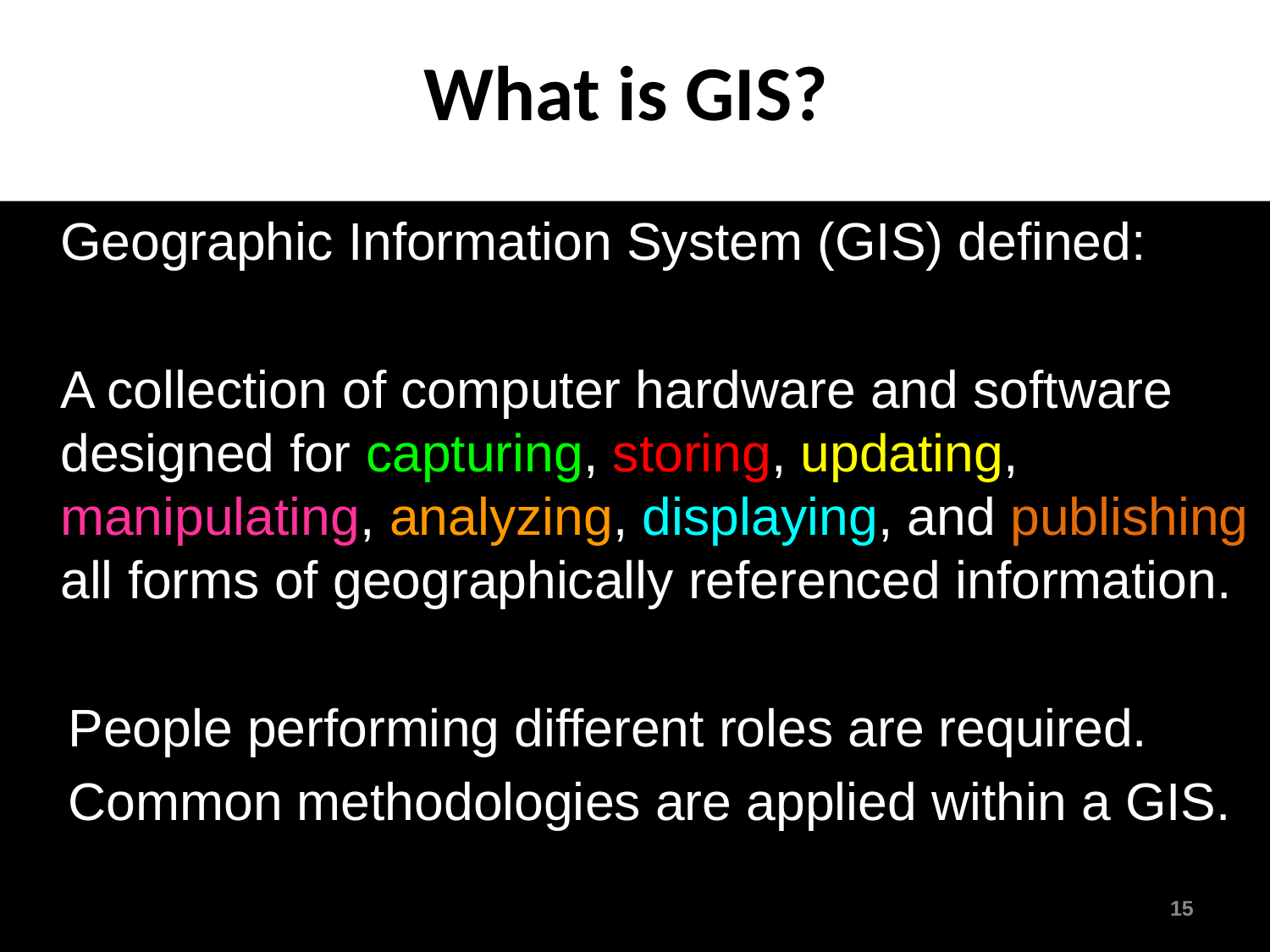

# What is GIS?
	Geographic Information System (GIS) defined:

	A collection of computer hardware and software designed for capturing, storing, updating,, manipulating, analyzing, displaying, and publishing all forms of geographically referenced information.

People performing different roles are required.
Common methodologies are applied within a GIS.
15